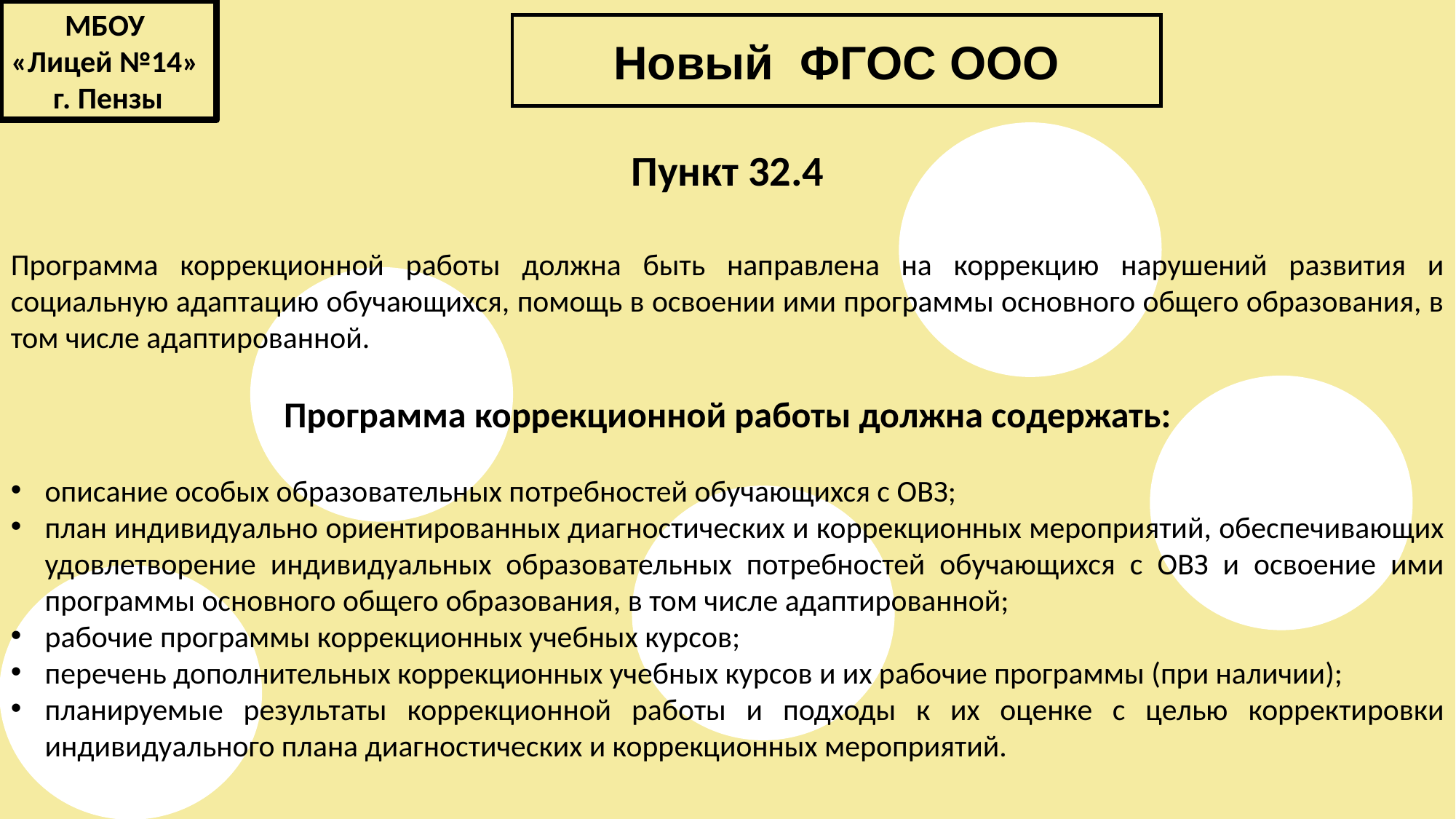

МБОУ
«Лицей №14»
г. Пензы
Новый  ФГОС ООО

Пункт 32.4

Программа коррекционной работы должна быть направлена на коррекцию нарушений развития и социальную адаптацию обучающихся, помощь в освоении ими программы основного общего образования, в том числе адаптированной.

Программа коррекционной работы должна содержать:

описание особых образовательных потребностей обучающихся с ОВЗ;
план индивидуально ориентированных диагностических и коррекционных мероприятий, обеспечивающих удовлетворение индивидуальных образовательных потребностей обучающихся с ОВЗ и освоение ими программы основного общего образования, в том числе адаптированной;
рабочие программы коррекционных учебных курсов;
перечень дополнительных коррекционных учебных курсов и их рабочие программы (при наличии);
планируемые результаты коррекционной работы и подходы к их оценке с целью корректировки индивидуального плана диагностических и коррекционных мероприятий.